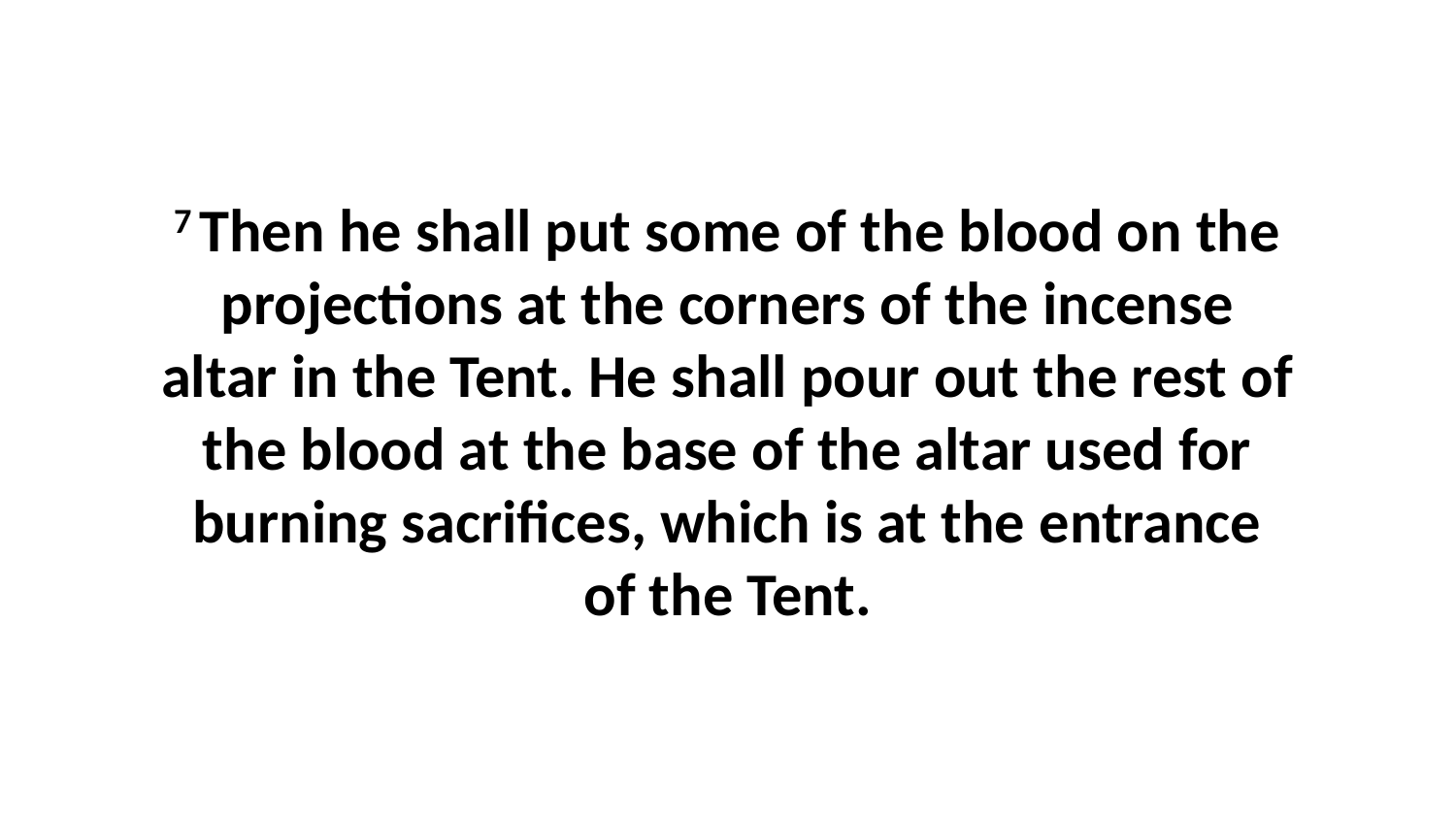

7 Then he shall put some of the blood on the projections at the corners of the incense altar in the Tent. He shall pour out the rest of the blood at the base of the altar used for burning sacrifices, which is at the entrance of the Tent.